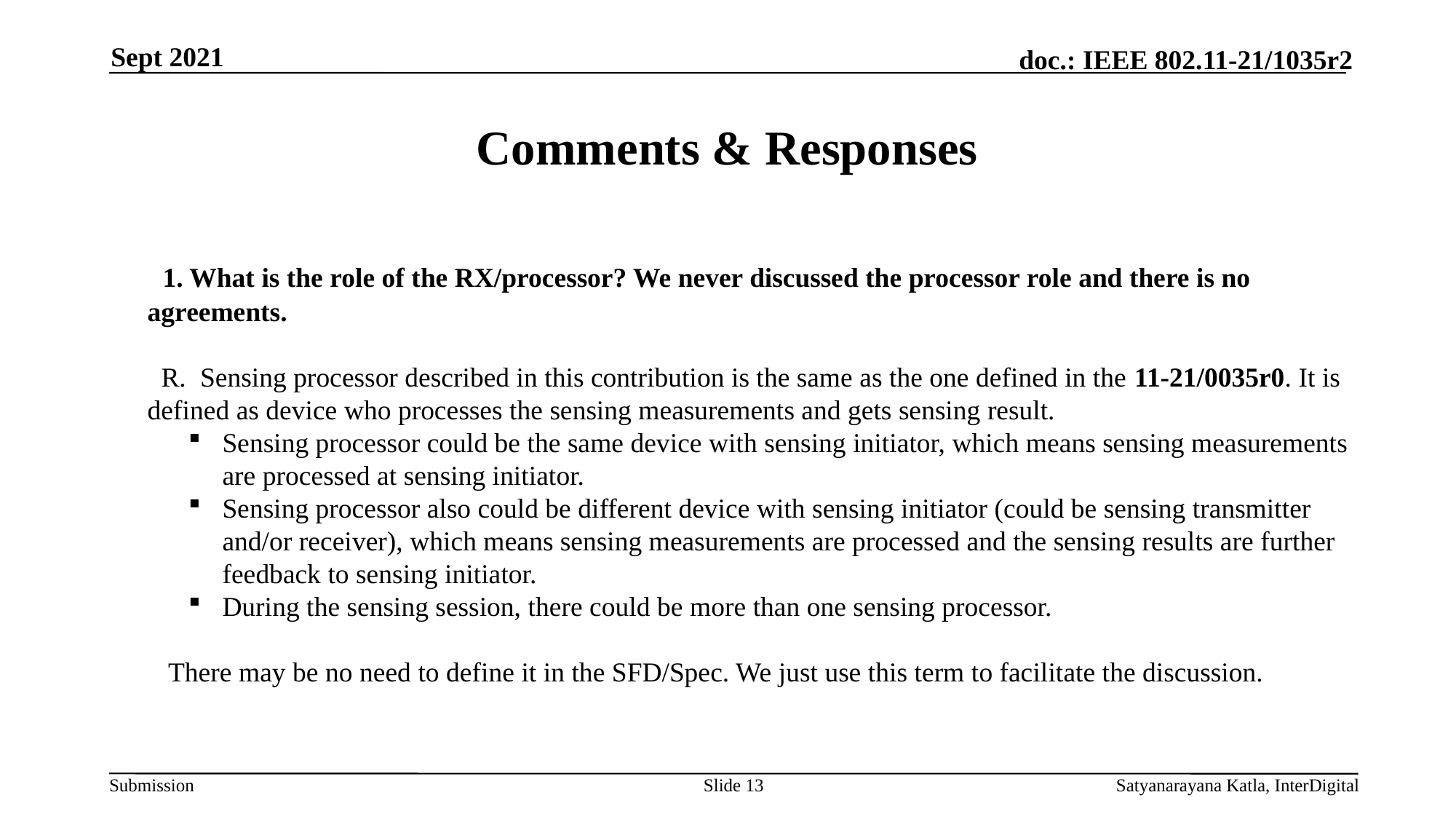

Sept 2021
# Comments & Responses
  1. What is the role of the RX/processor? We never discussed the processor role and there is no    agreements.

  R.  Sensing processor described in this contribution is the same as the one defined in the 11-21/0035r0. It is defined as device who processes the sensing measurements and gets sensing result.
Sensing processor could be the same device with sensing initiator, which means sensing measurements are processed at sensing initiator.
Sensing processor also could be different device with sensing initiator (could be sensing transmitter and/or receiver), which means sensing measurements are processed and the sensing results are further feedback to sensing initiator.
During the sensing session, there could be more than one sensing processor.

   There may be no need to define it in the SFD/Spec. We just use this term to facilitate the discussion.
Slide 13
Satyanarayana Katla, InterDigital